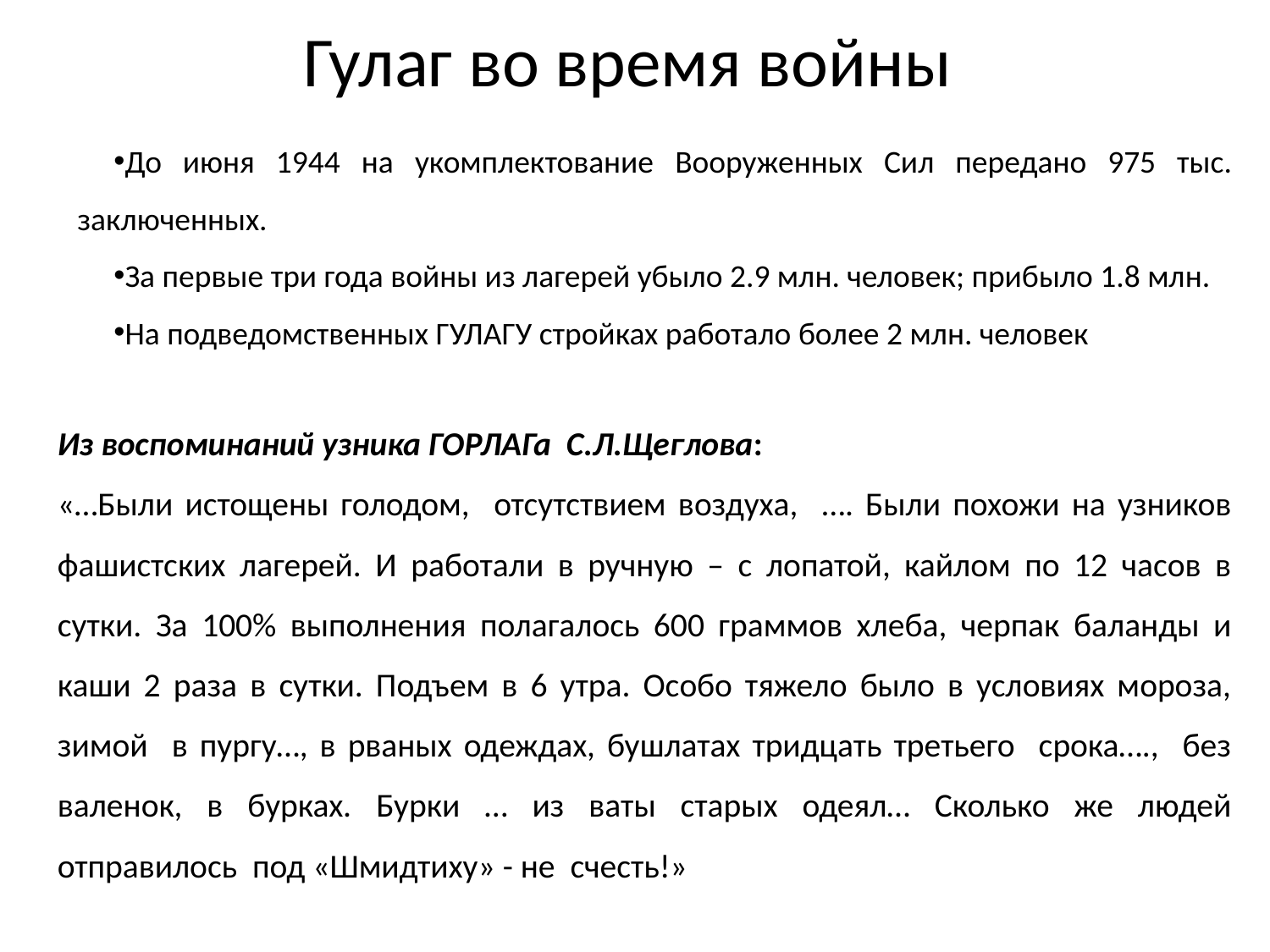

Гулаг во время войны
До июня 1944 на укомплектование Вооруженных Сил передано 975 тыс. заключенных.
За первые три года войны из лагерей убыло 2.9 млн. человек; прибыло 1.8 млн.
На подведомственных ГУЛАГУ стройках работало более 2 млн. человек
Из воспоминаний узника ГОРЛАГа  С.Л.Щеглова:
«…Были истощены голодом,  отсутствием воздуха,  …. Были похожи на узников фашистских лагерей. И работали в ручную – с лопатой, кайлом по 12 часов в сутки. За 100% выполнения полагалось 600 граммов хлеба, черпак баланды и каши 2 раза в сутки. Подъем в 6 утра. Особо тяжело было в условиях мороза, зимой  в пургу…, в рваных одеждах, бушлатах тридцать третьего  срока….,  без валенок, в бурках. Бурки … из ваты старых одеял… Сколько же людей отправилось  под «Шмидтиху» - не  счесть!»